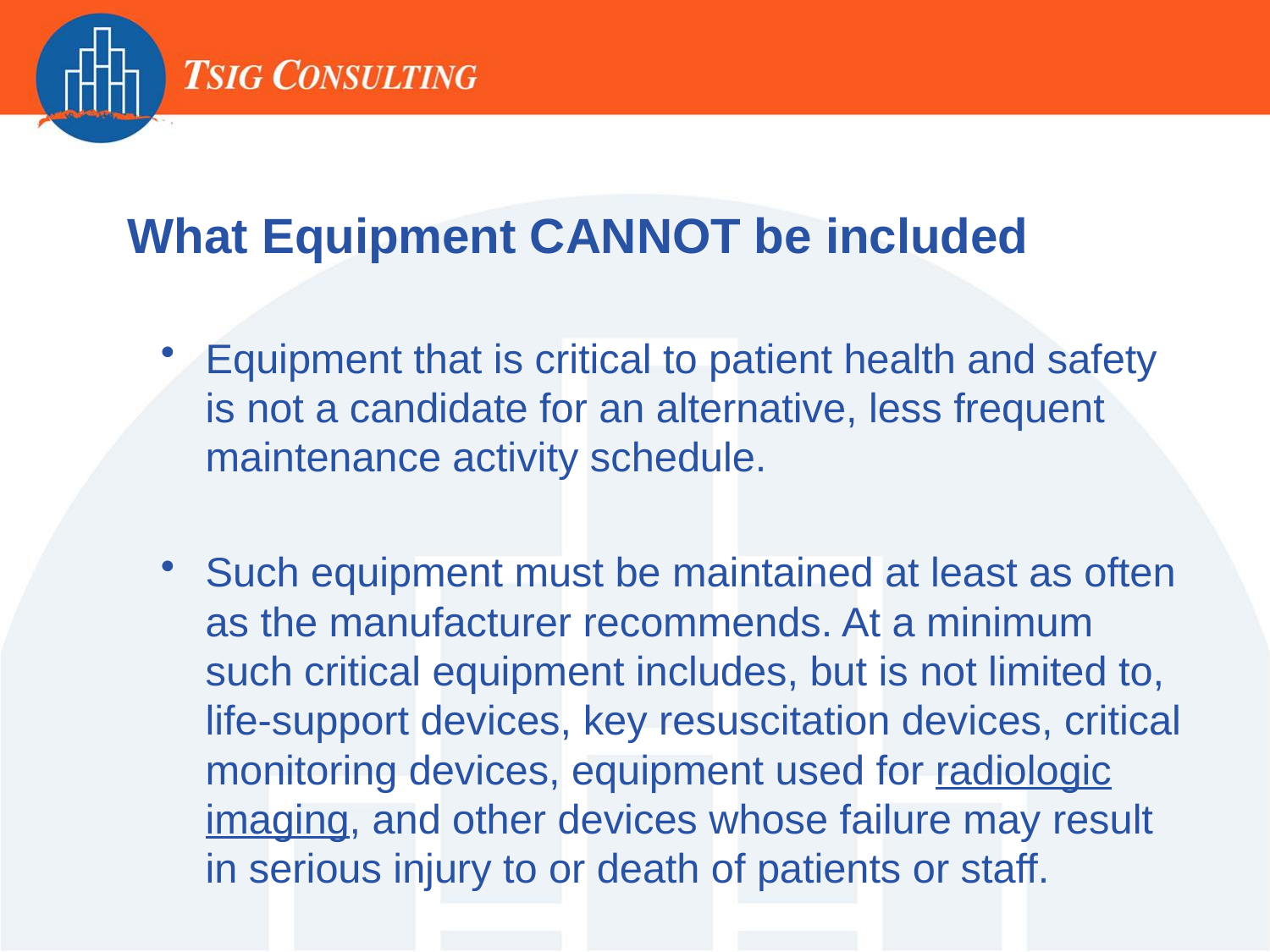

What Equipment CANNOT be included
Equipment that is critical to patient health and safety is not a candidate for an alternative, less frequent maintenance activity schedule.

Such equipment must be maintained at least as often as the manufacturer recommends. At a minimum such critical equipment includes, but is not limited to, life-support devices, key resuscitation devices, critical monitoring devices, equipment used for radiologic imaging, and other devices whose failure may result in serious injury to or death of patients or staff.